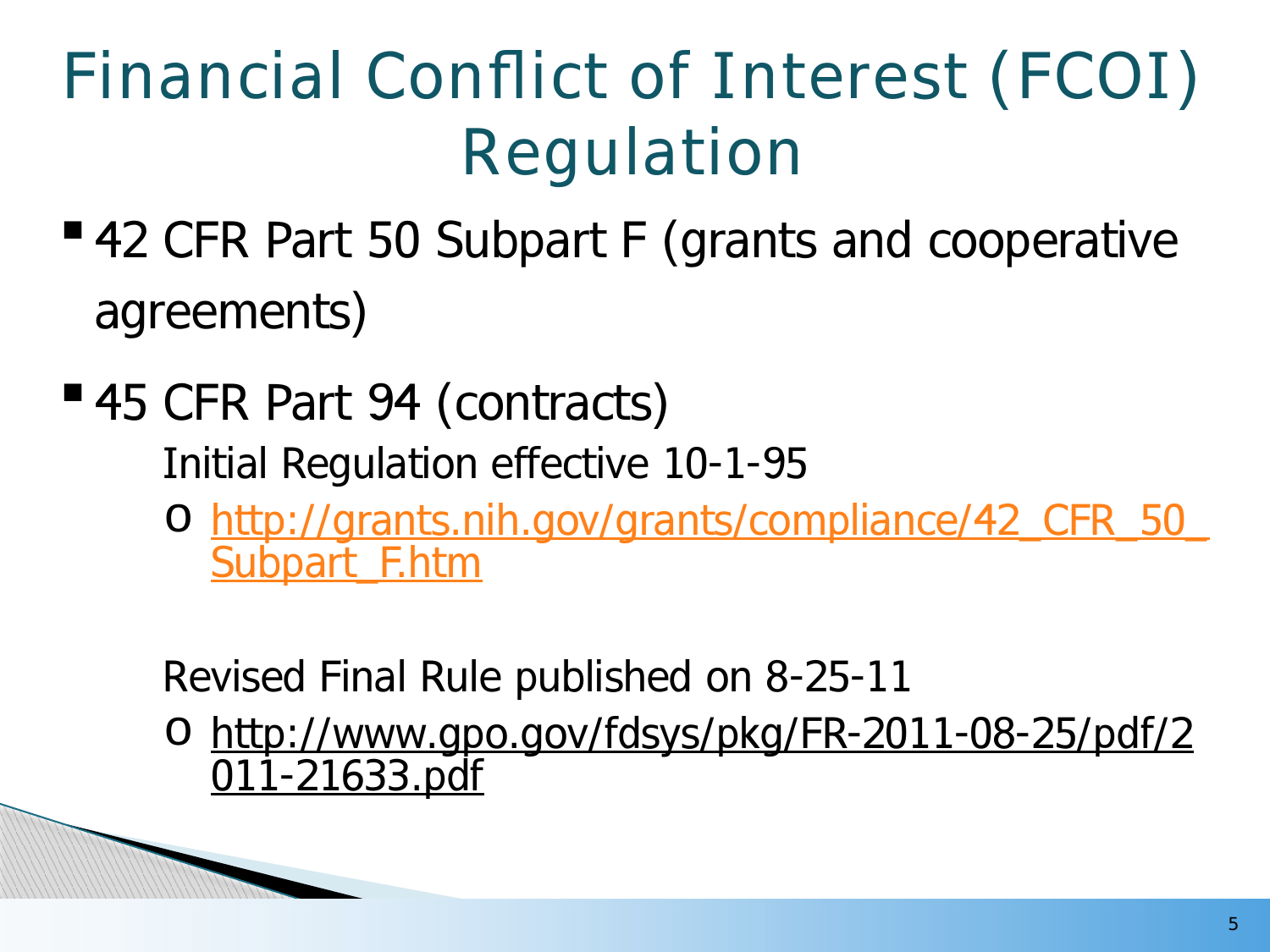

# Financial Conflict of Interest (FCOI) Regulation
42 CFR Part 50 Subpart F (grants and cooperative agreements)

45 CFR Part 94 (contracts)
Initial Regulation effective 10-1-95
http://grants.nih.gov/grants/compliance/42_CFR_50_Subpart_F.htm

Revised Final Rule published on 8-25-11
http://www.gpo.gov/fdsys/pkg/FR-2011-08-25/pdf/2011-21633.pdf

5